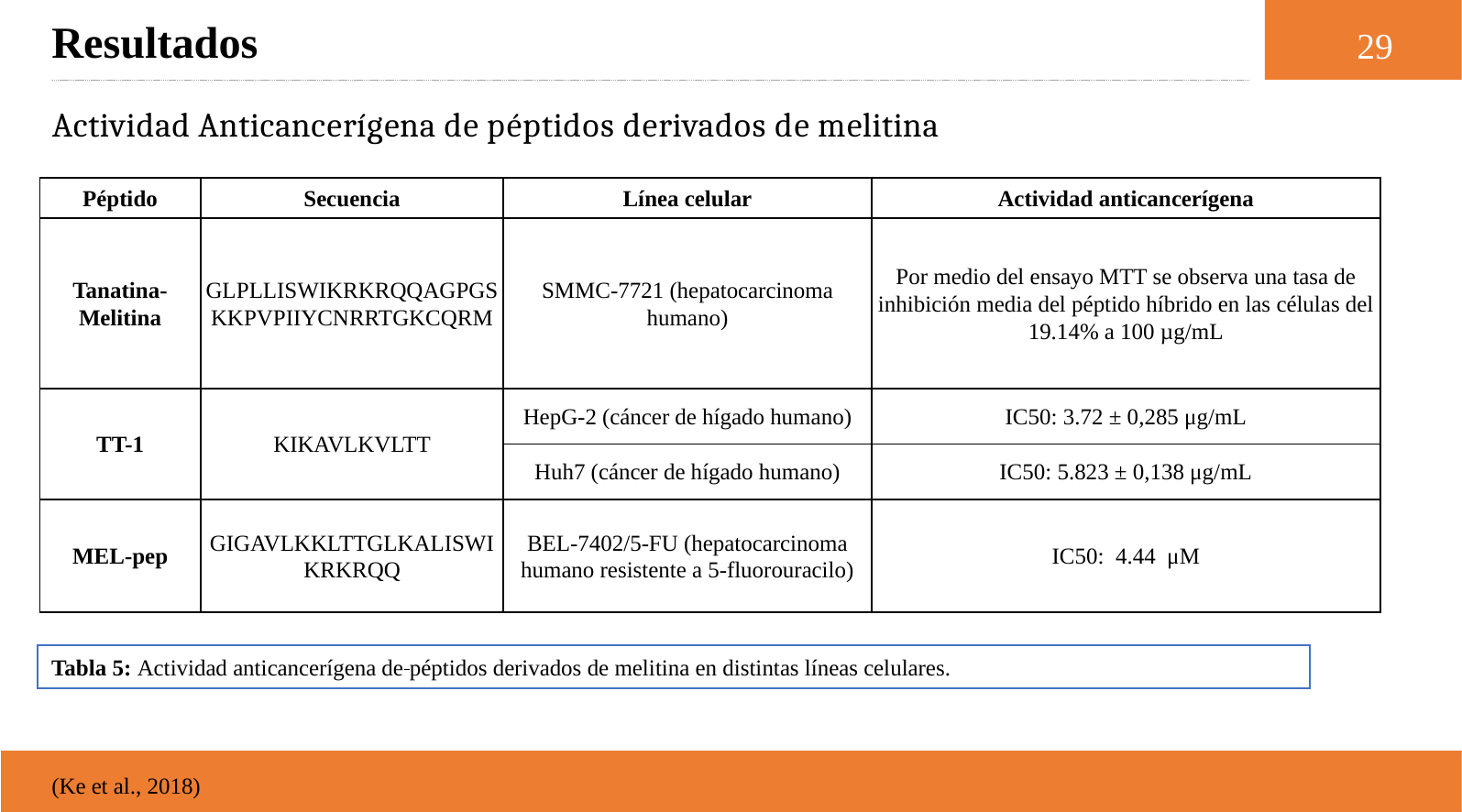

Resultados
29
Actividad Anticancerígena de péptidos derivados de melitina

| Péptido | Secuencia | Línea celular | Actividad anticancerígena |
| --- | --- | --- | --- |
| Tanatina-Melitina | GLPLLISWIKRKRQQAGPGSKKPVPIIYCNRRTGKCQRM | SMMC-7721 (hepatocarcinoma humano) | Por medio del ensayo MTT se observa una tasa de inhibición media del péptido híbrido en las células del 19.14% a 100 µg/mL |
| TT-1 | KIKAVLKVLTT | HepG-2 (cáncer de hígado humano) | IC50: 3.72 ± 0,285 μg/mL |
|  |  | Huh7 (cáncer de hígado humano) | IC50: 5.823 ± 0,138 μg/mL |
| MEL-pep | GIGAVLKKLTTGLKALISWIKRKRQQ | BEL-7402/5-FU (hepatocarcinoma humano resistente a 5-fluorouracilo) | IC50:  4.44  μM |

Tabla 5: Actividad anticancerígena de péptidos derivados de melitina en distintas líneas celulares.

(Ke et al., 2018)